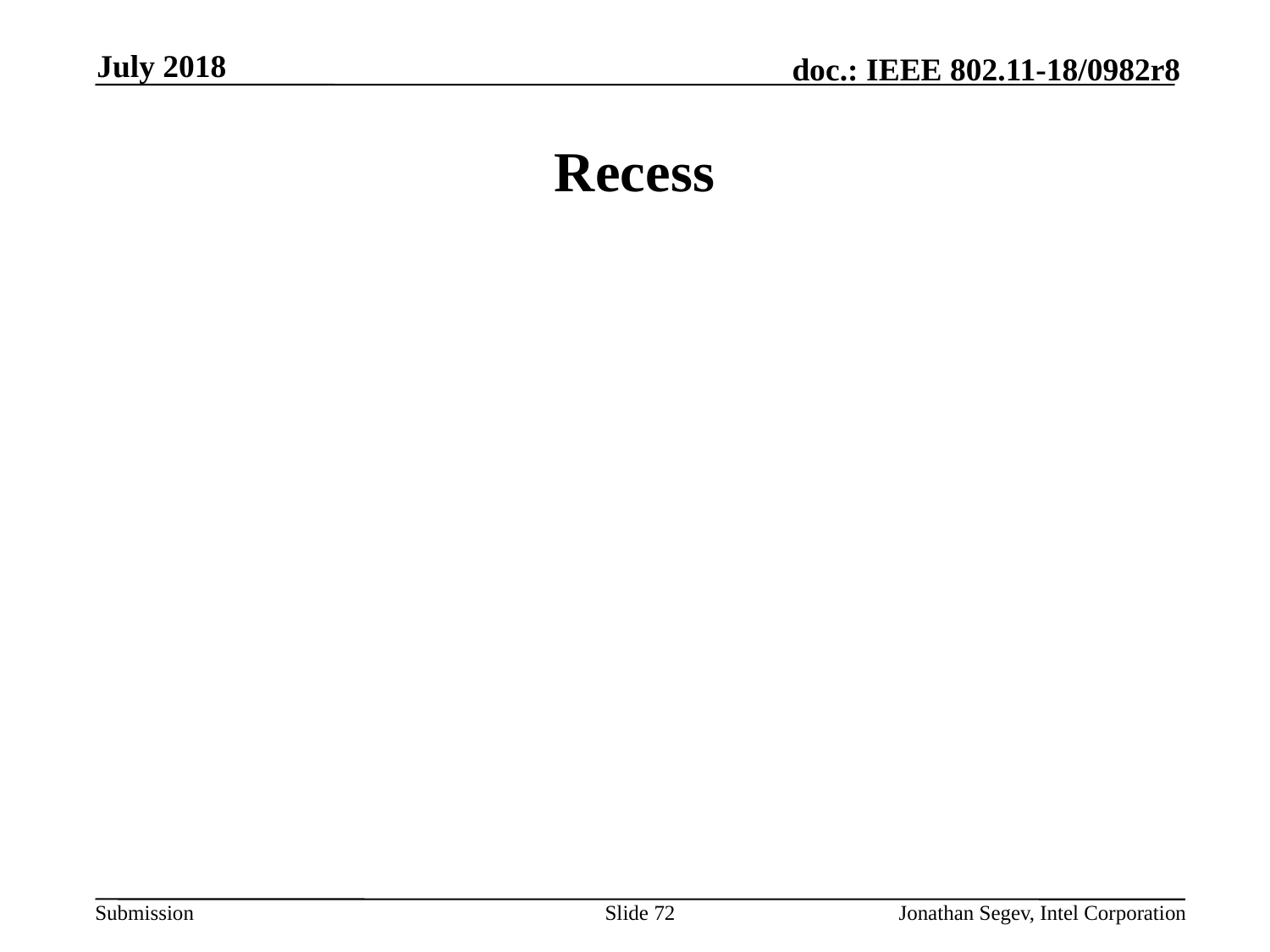

July 2018
# Recess

Slide 72
Jonathan Segev, Intel Corporation